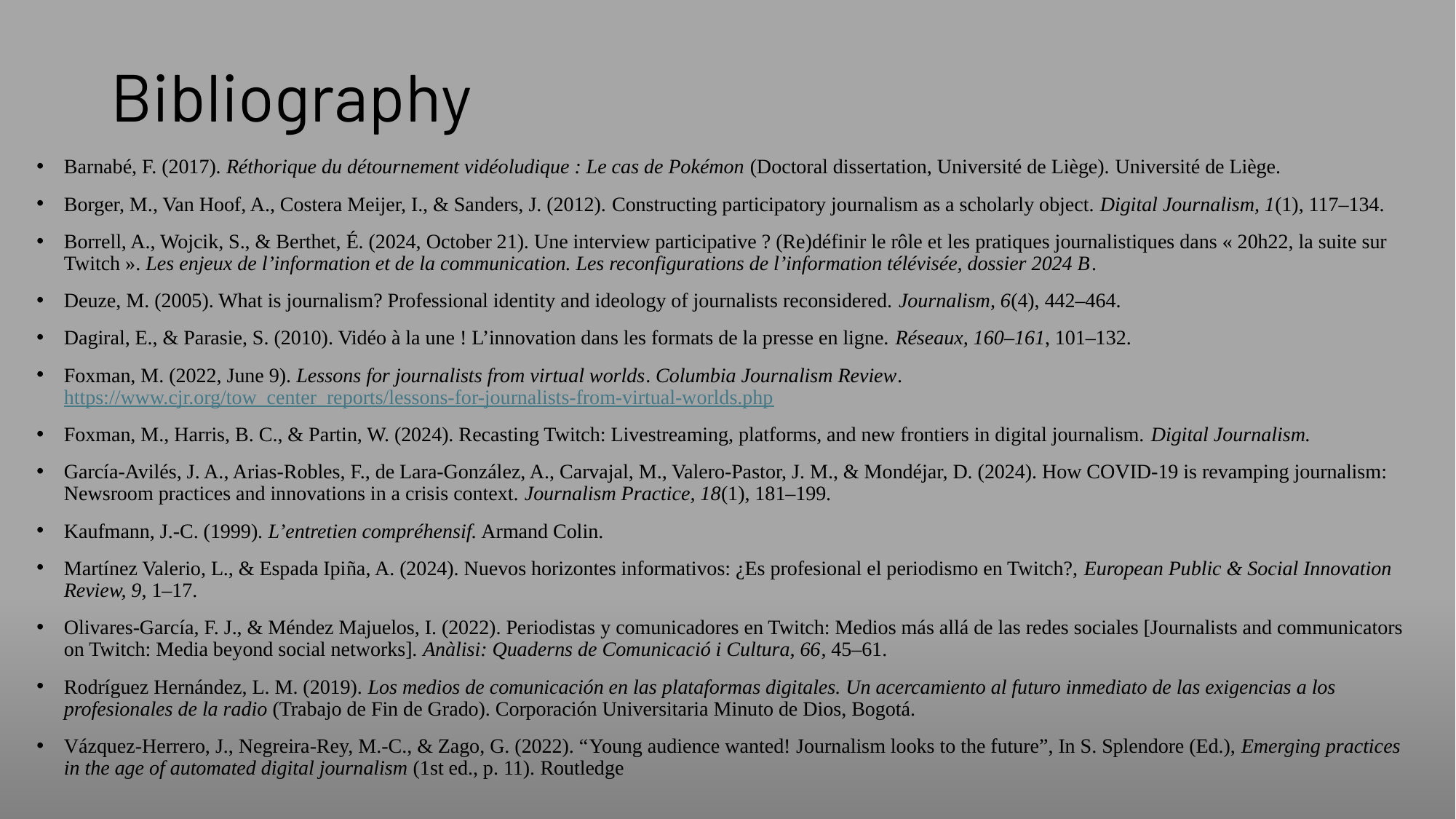

# Bibliography
Barnabé, F. (2017). Réthorique du détournement vidéoludique : Le cas de Pokémon (Doctoral dissertation, Université de Liège). Université de Liège.
Borger, M., Van Hoof, A., Costera Meijer, I., & Sanders, J. (2012). Constructing participatory journalism as a scholarly object. Digital Journalism, 1(1), 117–134.
Borrell, A., Wojcik, S., & Berthet, É. (2024, October 21). Une interview participative ? (Re)définir le rôle et les pratiques journalistiques dans « 20h22, la suite sur Twitch ». Les enjeux de l’information et de la communication. Les reconfigurations de l’information télévisée, dossier 2024 B.
Deuze, M. (2005). What is journalism? Professional identity and ideology of journalists reconsidered. Journalism, 6(4), 442–464.
Dagiral, E., & Parasie, S. (2010). Vidéo à la une ! L’innovation dans les formats de la presse en ligne. Réseaux, 160–161, 101–132.
Foxman, M. (2022, June 9). Lessons for journalists from virtual worlds. Columbia Journalism Review. https://www.cjr.org/tow_center_reports/lessons-for-journalists-from-virtual-worlds.php
Foxman, M., Harris, B. C., & Partin, W. (2024). Recasting Twitch: Livestreaming, platforms, and new frontiers in digital journalism. Digital Journalism.
García-Avilés, J. A., Arias-Robles, F., de Lara-González, A., Carvajal, M., Valero-Pastor, J. M., & Mondéjar, D. (2024). How COVID-19 is revamping journalism: Newsroom practices and innovations in a crisis context. Journalism Practice, 18(1), 181–199.
Kaufmann, J.-C. (1999). L’entretien compréhensif. Armand Colin.
Martínez Valerio, L., & Espada Ipiña, A. (2024). Nuevos horizontes informativos: ¿Es profesional el periodismo en Twitch?, European Public & Social Innovation Review, 9, 1–17.
Olivares-García, F. J., & Méndez Majuelos, I. (2022). Periodistas y comunicadores en Twitch: Medios más allá de las redes sociales [Journalists and communicators on Twitch: Media beyond social networks]. Anàlisi: Quaderns de Comunicació i Cultura, 66, 45–61.
Rodríguez Hernández, L. M. (2019). Los medios de comunicación en las plataformas digitales. Un acercamiento al futuro inmediato de las exigencias a los profesionales de la radio (Trabajo de Fin de Grado). Corporación Universitaria Minuto de Dios, Bogotá.
Vázquez-Herrero, J., Negreira-Rey, M.-C., & Zago, G. (2022). “Young audience wanted! Journalism looks to the future”, In S. Splendore (Ed.), Emerging practices in the age of automated digital journalism (1st ed., p. 11). Routledge